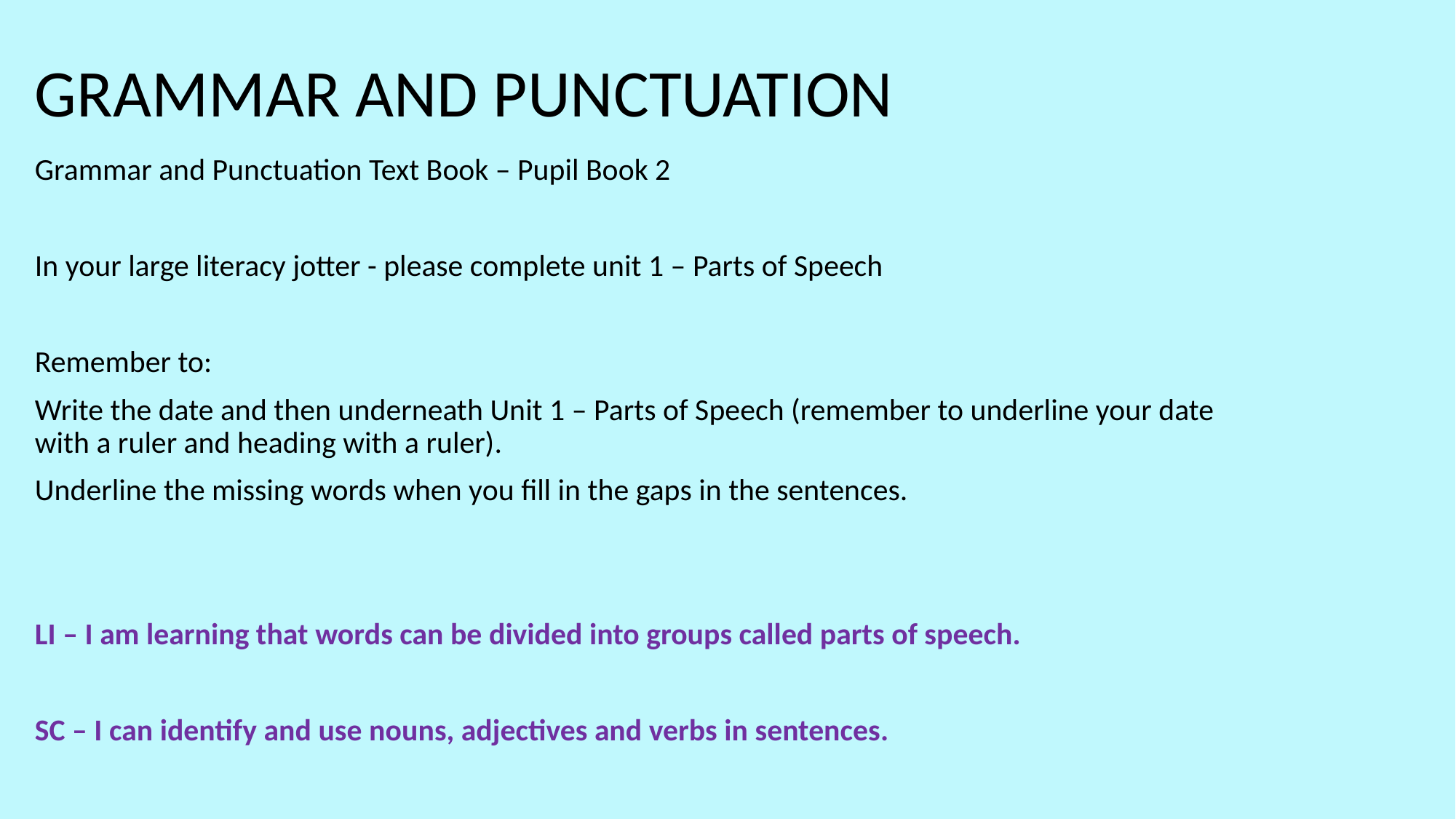

# GRAMMAR AND PUNCTUATION
Grammar and Punctuation Text Book – Pupil Book 2

In your large literacy jotter - please complete unit 1 – Parts of Speech

Remember to:
Write the date and then underneath Unit 1 – Parts of Speech (remember to underline your date with a ruler and heading with a ruler).
Underline the missing words when you fill in the gaps in the sentences.

LI – I am learning that words can be divided into groups called parts of speech.

SC – I can identify and use nouns, adjectives and verbs in sentences.